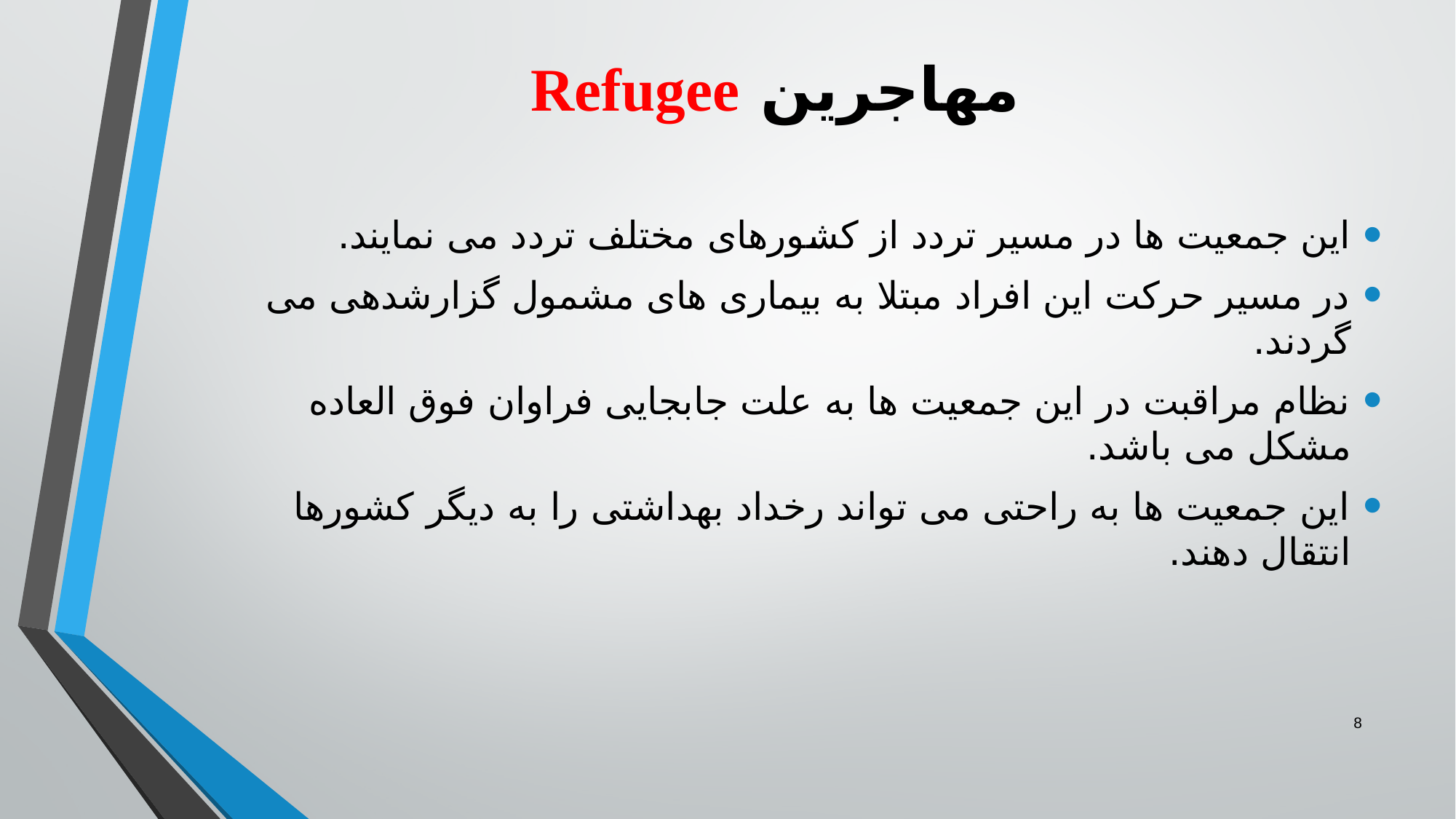

# مهاجرین Refugee
این جمعیت ها در مسیر تردد از کشورهای مختلف تردد می نمایند.
در مسیر حرکت این افراد مبتلا به بیماری های مشمول گزارشدهی می گردند.
نظام مراقبت در این جمعیت ها به علت جابجایی فراوان فوق العاده مشکل می باشد.
این جمعیت ها به راحتی می تواند رخداد بهداشتی را به دیگر کشورها انتقال دهند.

8